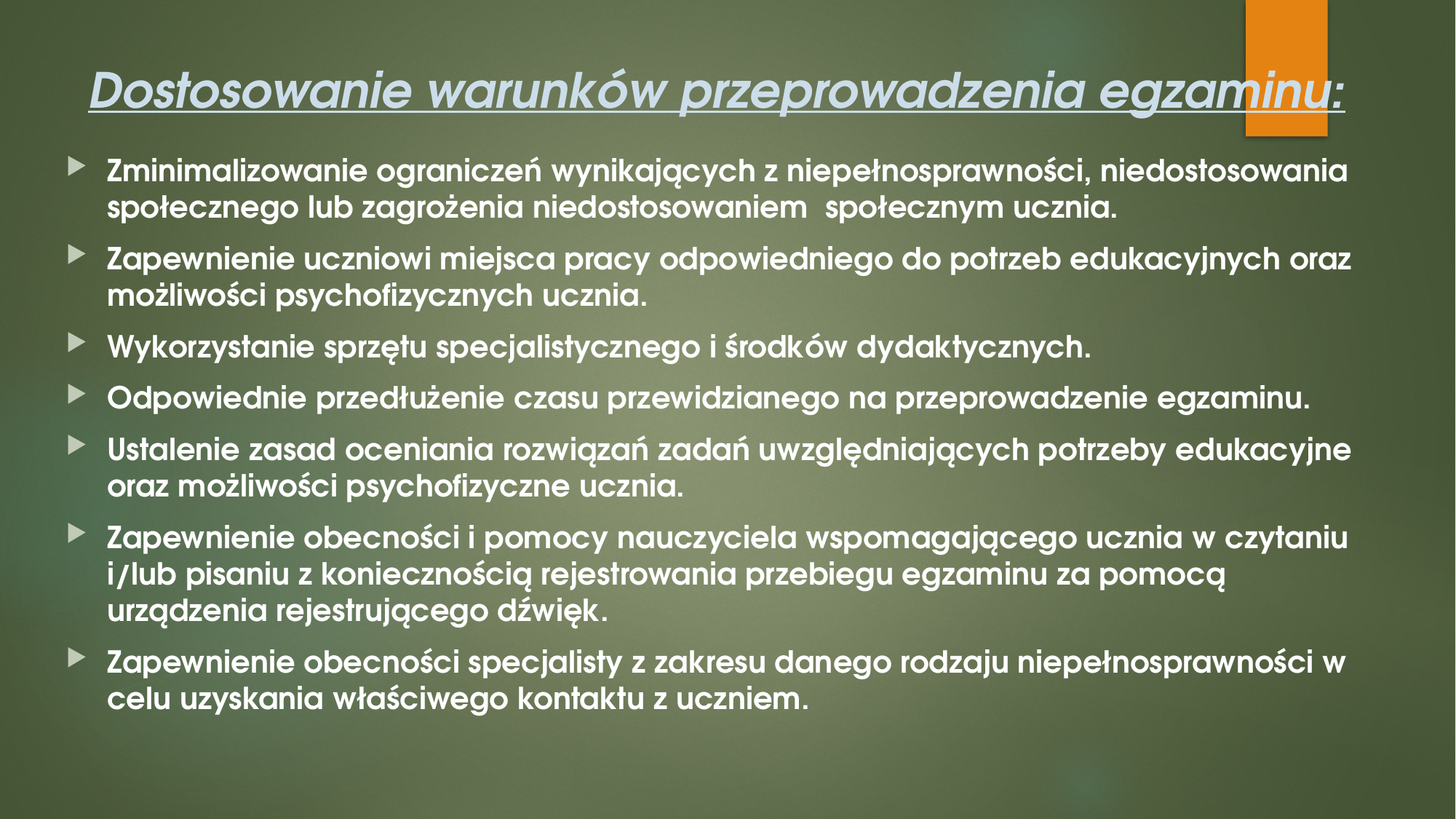

# Dostosowanie warunków przeprowadzenia egzaminu:
Zminimalizowanie ograniczeń wynikających z niepełnosprawności, niedostosowania społecznego lub zagrożenia niedostosowaniem  społecznym ucznia.
Zapewnienie uczniowi miejsca pracy odpowiedniego do potrzeb edukacyjnych oraz możliwości psychofizycznych ucznia.
Wykorzystanie sprzętu specjalistycznego i środków dydaktycznych.
Odpowiednie przedłużenie czasu przewidzianego na przeprowadzenie egzaminu.
Ustalenie zasad oceniania rozwiązań zadań uwzględniających potrzeby edukacyjne oraz możliwości psychofizyczne ucznia.
Zapewnienie obecności i pomocy nauczyciela wspomagającego ucznia w czytaniu i/lub pisaniu z koniecznością rejestrowania przebiegu egzaminu za pomocą urządzenia rejestrującego dźwięk.
Zapewnienie obecności specjalisty z zakresu danego rodzaju niepełnosprawności w celu uzyskania właściwego kontaktu z uczniem.